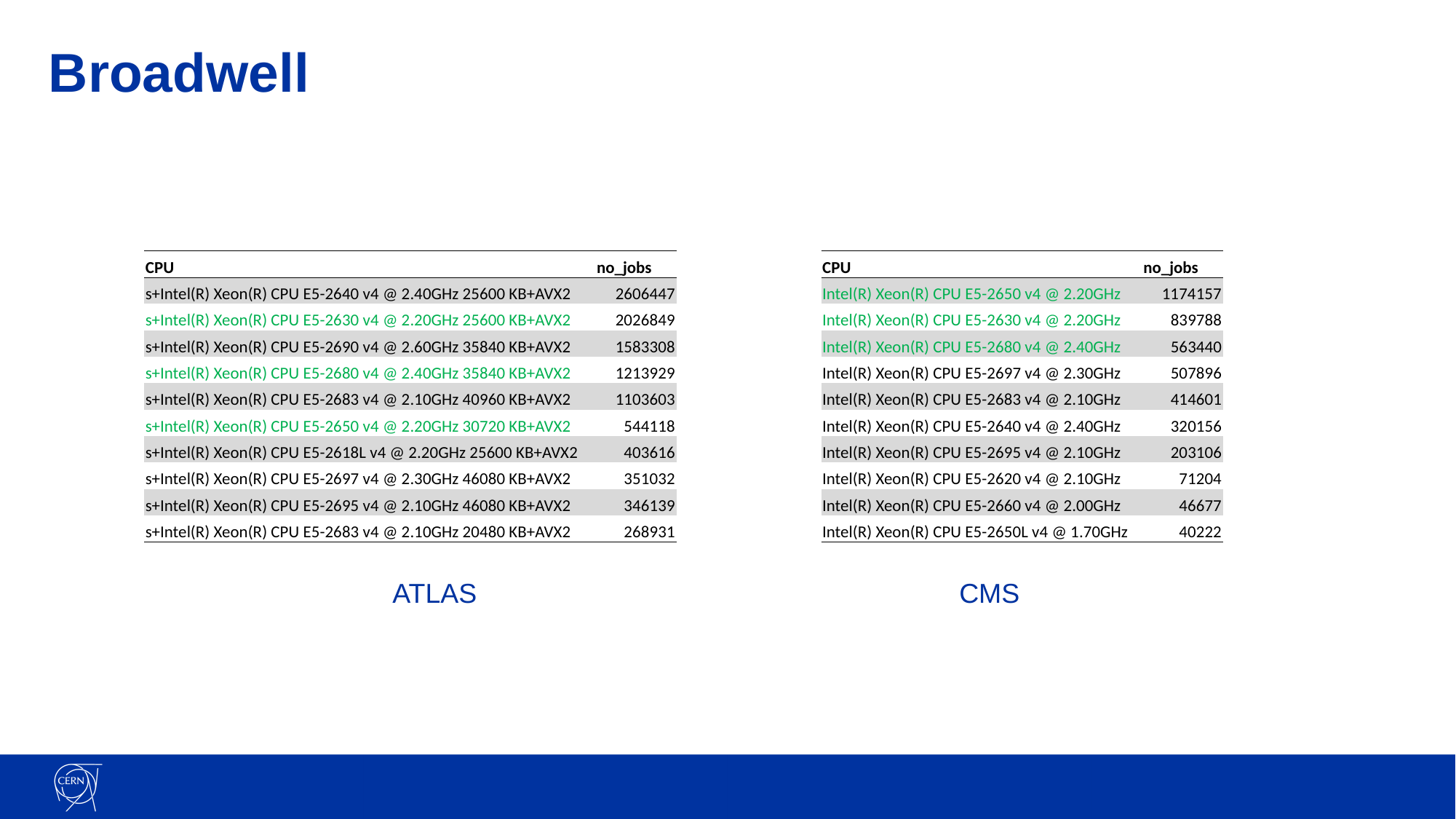

# Broadwell
| CPU | no\_jobs |
| --- | --- |
| Intel(R) Xeon(R) CPU E5-2650 v4 @ 2.20GHz | 1174157 |
| Intel(R) Xeon(R) CPU E5-2630 v4 @ 2.20GHz | 839788 |
| Intel(R) Xeon(R) CPU E5-2680 v4 @ 2.40GHz | 563440 |
| Intel(R) Xeon(R) CPU E5-2697 v4 @ 2.30GHz | 507896 |
| Intel(R) Xeon(R) CPU E5-2683 v4 @ 2.10GHz | 414601 |
| Intel(R) Xeon(R) CPU E5-2640 v4 @ 2.40GHz | 320156 |
| Intel(R) Xeon(R) CPU E5-2695 v4 @ 2.10GHz | 203106 |
| Intel(R) Xeon(R) CPU E5-2620 v4 @ 2.10GHz | 71204 |
| Intel(R) Xeon(R) CPU E5-2660 v4 @ 2.00GHz | 46677 |
| Intel(R) Xeon(R) CPU E5-2650L v4 @ 1.70GHz | 40222 |
| CPU | no\_jobs |
| --- | --- |
| s+Intel(R) Xeon(R) CPU E5-2640 v4 @ 2.40GHz 25600 KB+AVX2 | 2606447 |
| s+Intel(R) Xeon(R) CPU E5-2630 v4 @ 2.20GHz 25600 KB+AVX2 | 2026849 |
| s+Intel(R) Xeon(R) CPU E5-2690 v4 @ 2.60GHz 35840 KB+AVX2 | 1583308 |
| s+Intel(R) Xeon(R) CPU E5-2680 v4 @ 2.40GHz 35840 KB+AVX2 | 1213929 |
| s+Intel(R) Xeon(R) CPU E5-2683 v4 @ 2.10GHz 40960 KB+AVX2 | 1103603 |
| s+Intel(R) Xeon(R) CPU E5-2650 v4 @ 2.20GHz 30720 KB+AVX2 | 544118 |
| s+Intel(R) Xeon(R) CPU E5-2618L v4 @ 2.20GHz 25600 KB+AVX2 | 403616 |
| s+Intel(R) Xeon(R) CPU E5-2697 v4 @ 2.30GHz 46080 KB+AVX2 | 351032 |
| s+Intel(R) Xeon(R) CPU E5-2695 v4 @ 2.10GHz 46080 KB+AVX2 | 346139 |
| s+Intel(R) Xeon(R) CPU E5-2683 v4 @ 2.10GHz 20480 KB+AVX2 | 268931 |
ATLAS
CMS